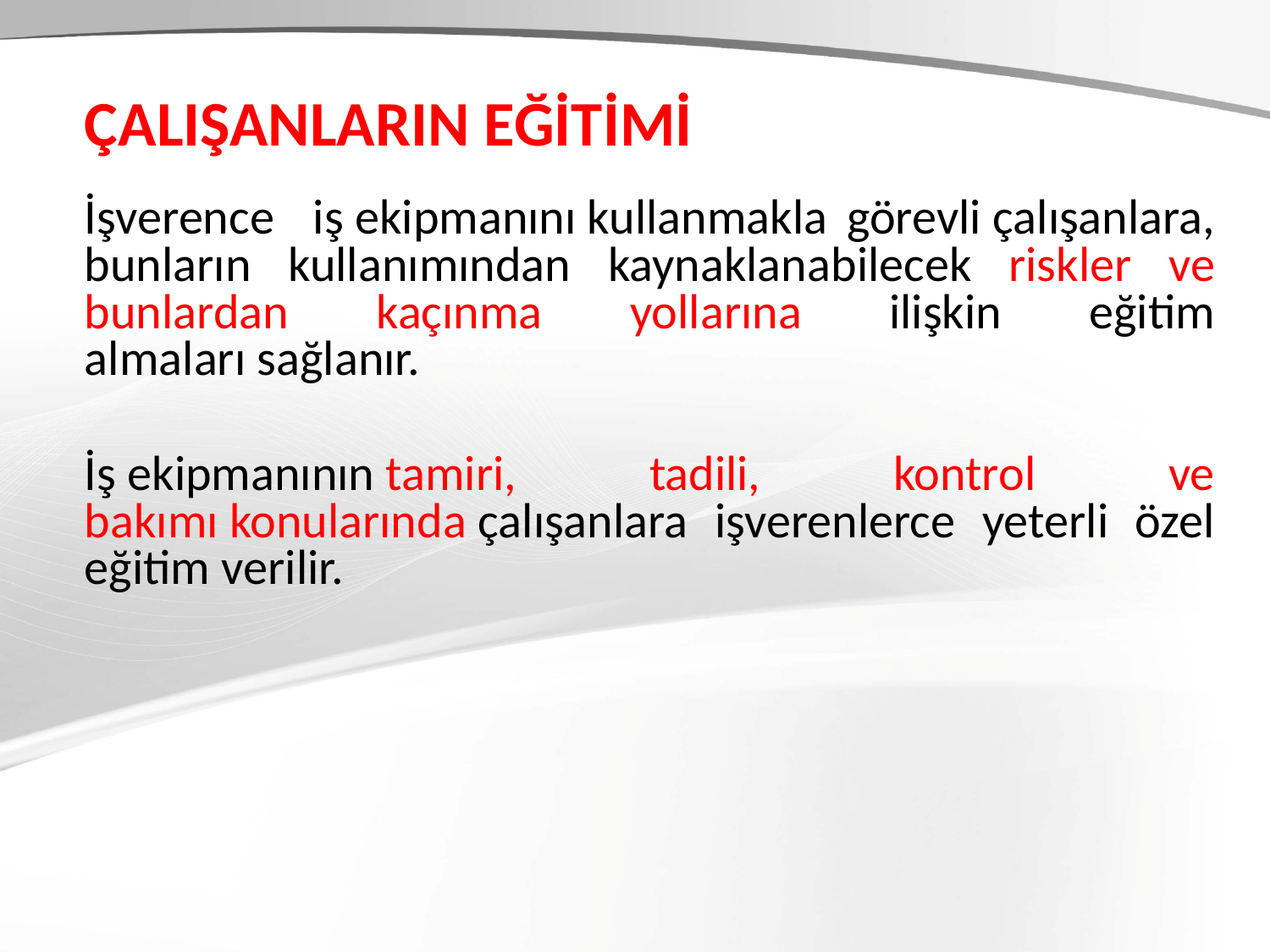

# ÇALIŞANLARIN EĞİTİMİ
İşverence  iş ekipmanını kullanmakla görevli çalışanlara, bunların kullanımından kaynaklanabilecek riskler ve bunlardan kaçınma yollarına ilişkin eğitim almaları sağlanır.

İş ekipmanının tamiri, tadili, kontrol ve bakımı konularında çalışanlara işverenlerce yeterli özel eğitim verilir.